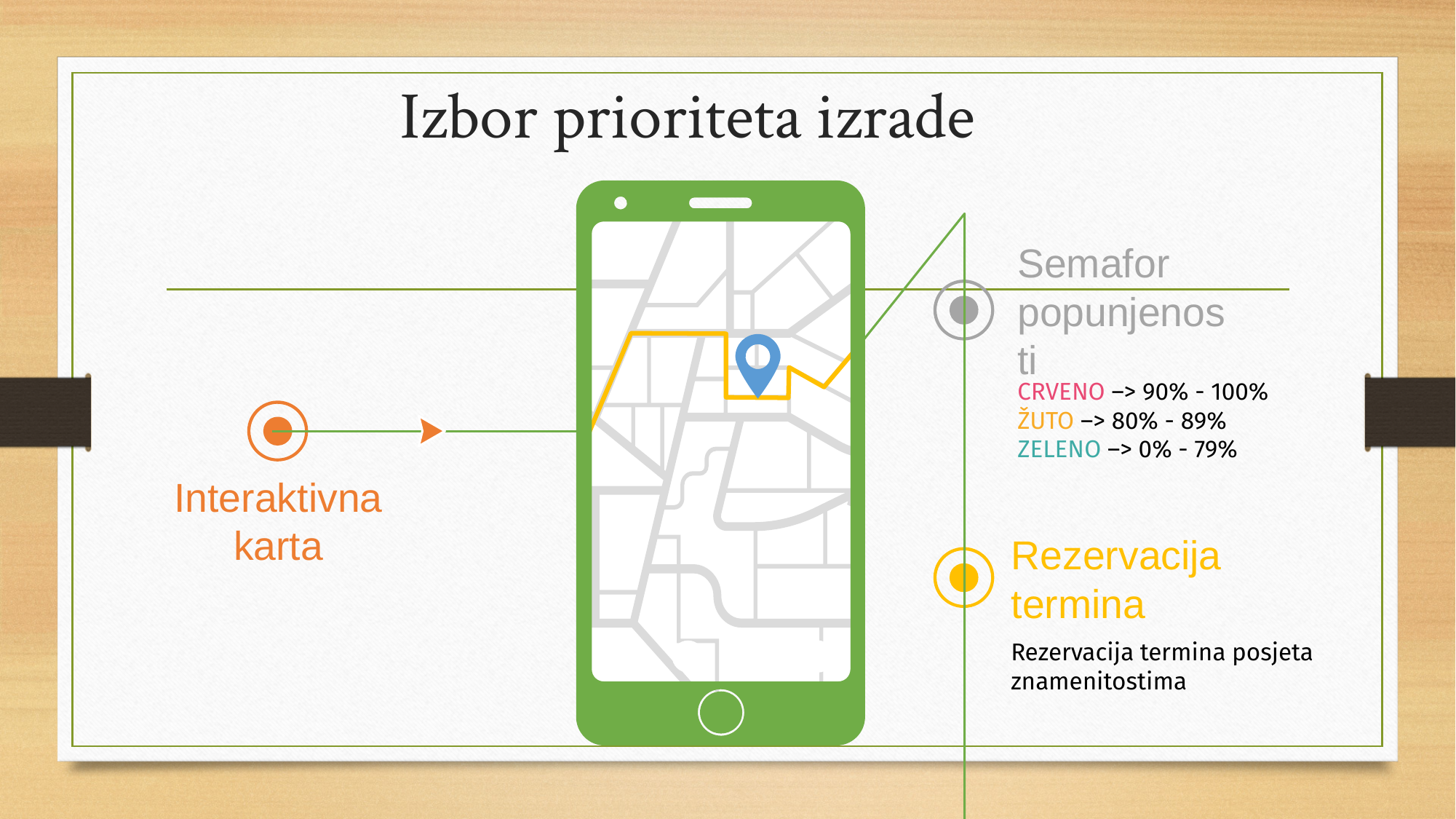

# Izbor prioriteta izrade

Semafor popunjenosti

CRVENO –> 90% - 100%
ŽUTO –> 80% - 89%
ZELENO –> 0% - 79%

Interaktivna karta

Rezervacija termina
Rezervacija termina posjeta znamenitostima